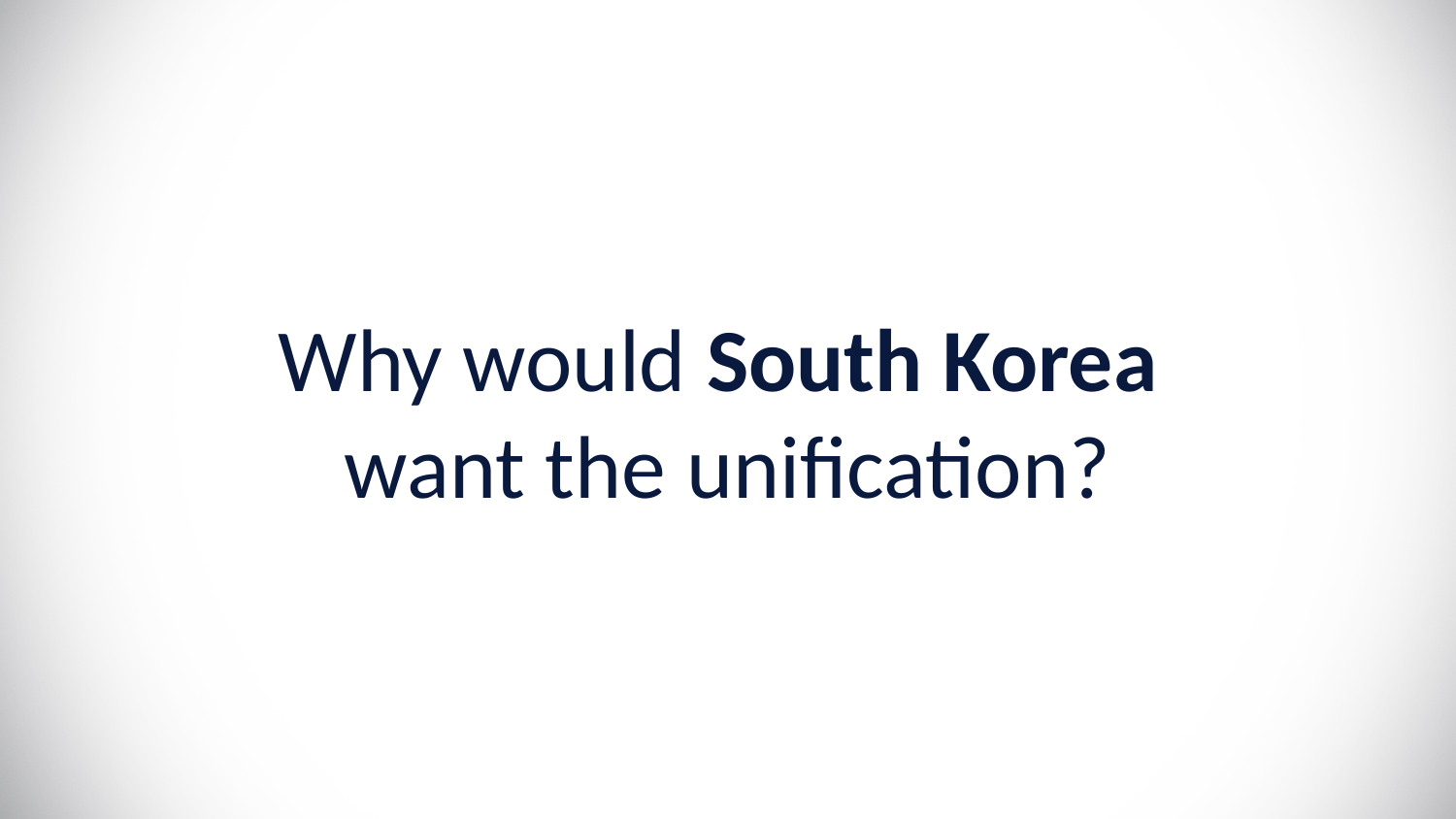

# Why would South Korea want the unification?